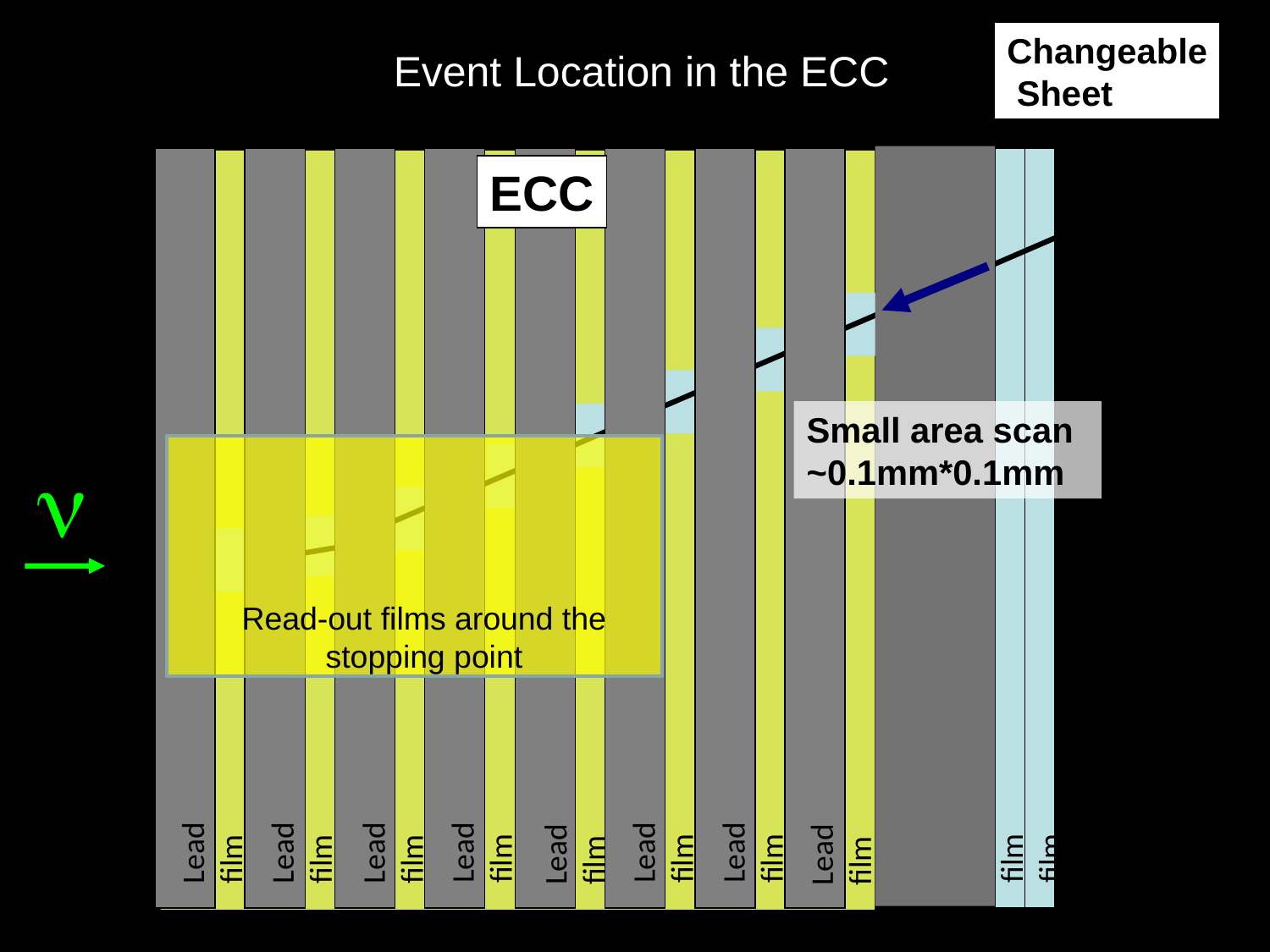

Event Location in the ECC
Changeable
 Sheet

ECC

Small area scan
~0.1mm*0.1mm

ν

Read-out films around the stopping point
Lead
film
Lead
film
Lead
film
Lead
film
Lead
film
Lead
film
Lead
film
Lead
film
film
film